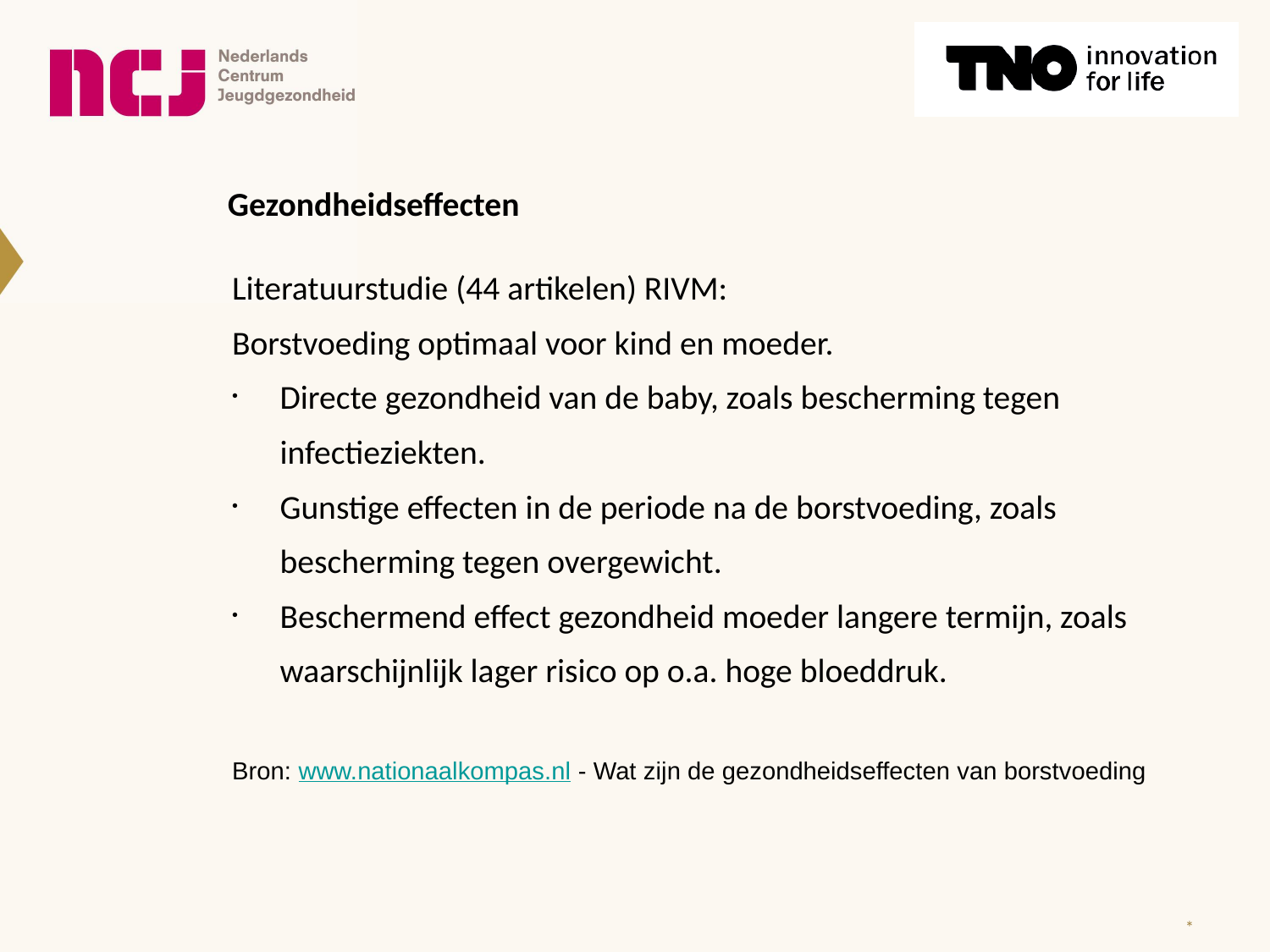

Gezondheidseffecten
Literatuurstudie (44 artikelen) RIVM:
Borstvoeding optimaal voor kind en moeder.
Directe gezondheid van de baby, zoals bescherming tegen infectieziekten.
Gunstige effecten in de periode na de borstvoeding, zoals bescherming tegen overgewicht.
Beschermend effect gezondheid moeder langere termijn, zoals waarschijnlijk lager risico op o.a. hoge bloeddruk.

Bron: www.nationaalkompas.nl - Wat zijn de gezondheidseffecten van borstvoeding
*